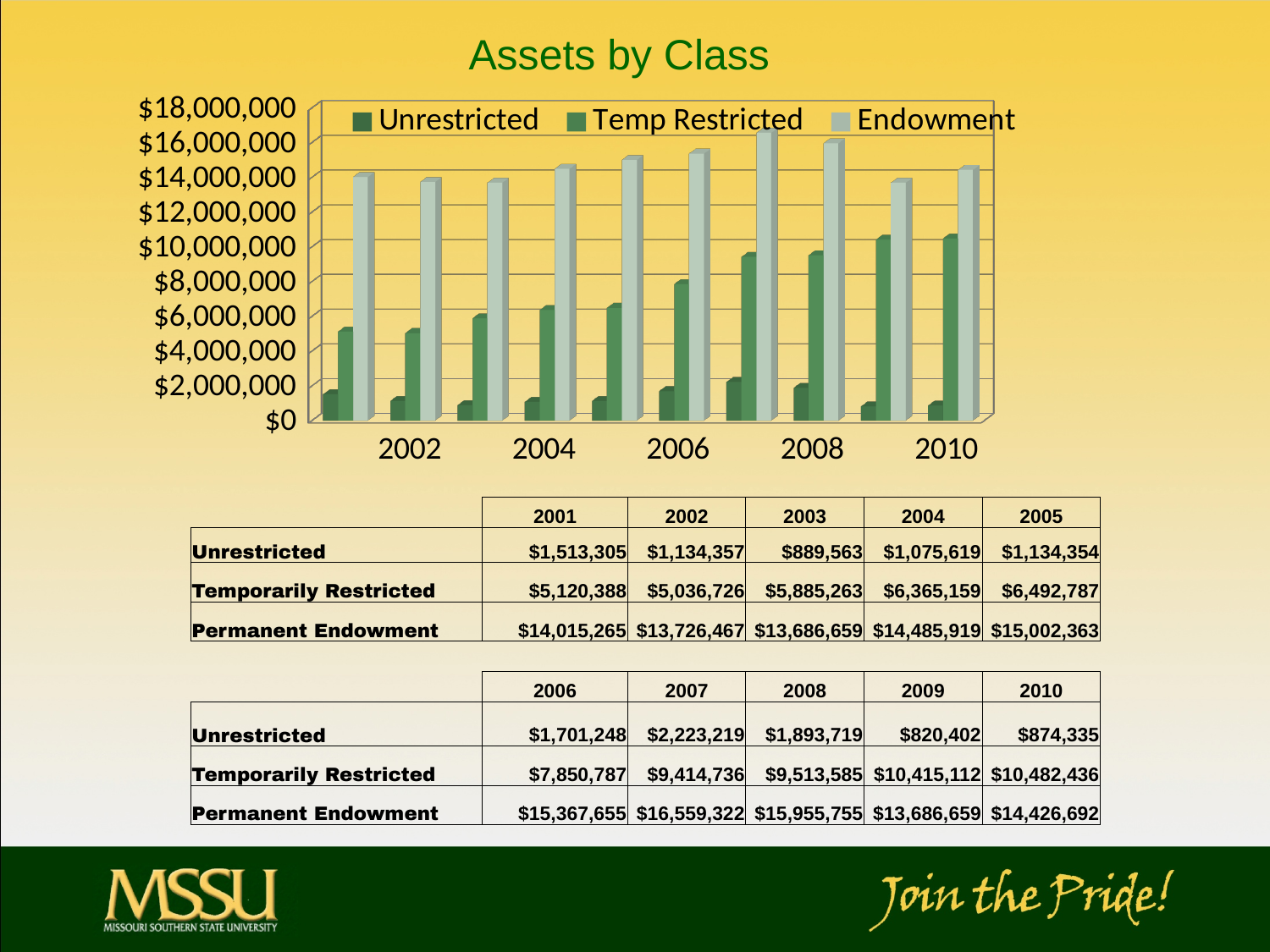

Assets by Class

[unsupported chart]

|  | 2001 | 2002 | 2003 | 2004 | 2005 |
| --- | --- | --- | --- | --- | --- |
| Unrestricted | $1,513,305 | $1,134,357 | $889,563 | $1,075,619 | $1,134,354 |
| Temporarily Restricted | $5,120,388 | $5,036,726 | $5,885,263 | $6,365,159 | $6,492,787 |
| Permanent Endowment | $14,015,265 | $13,726,467 | $13,686,659 | $14,485,919 | $15,002,363 |
|  |  |  |  |  |  |
|  | 2006 | 2007 | 2008 | 2009 | 2010 |
| Unrestricted | $1,701,248 | $2,223,219 | $1,893,719 | $820,402 | $874,335 |
| Temporarily Restricted | $7,850,787 | $9,414,736 | $9,513,585 | $10,415,112 | $10,482,436 |
| Permanent Endowment | $15,367,655 | $16,559,322 | $15,955,755 | $13,686,659 | $14,426,692 |